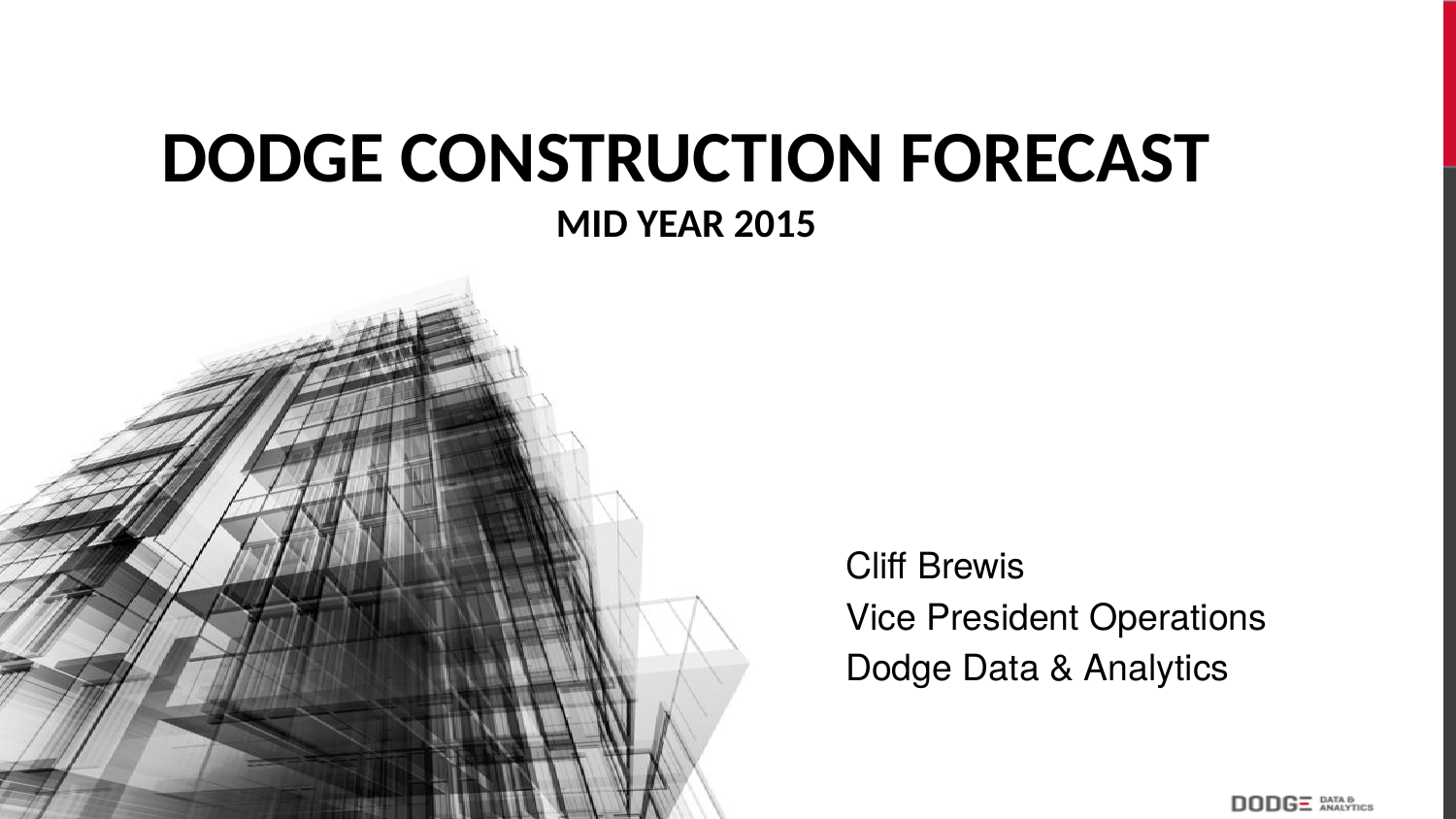

# Dodge Construction Forecast Mid Year 2015

Cliff Brewis
Vice President Operations
Dodge Data & Analytics